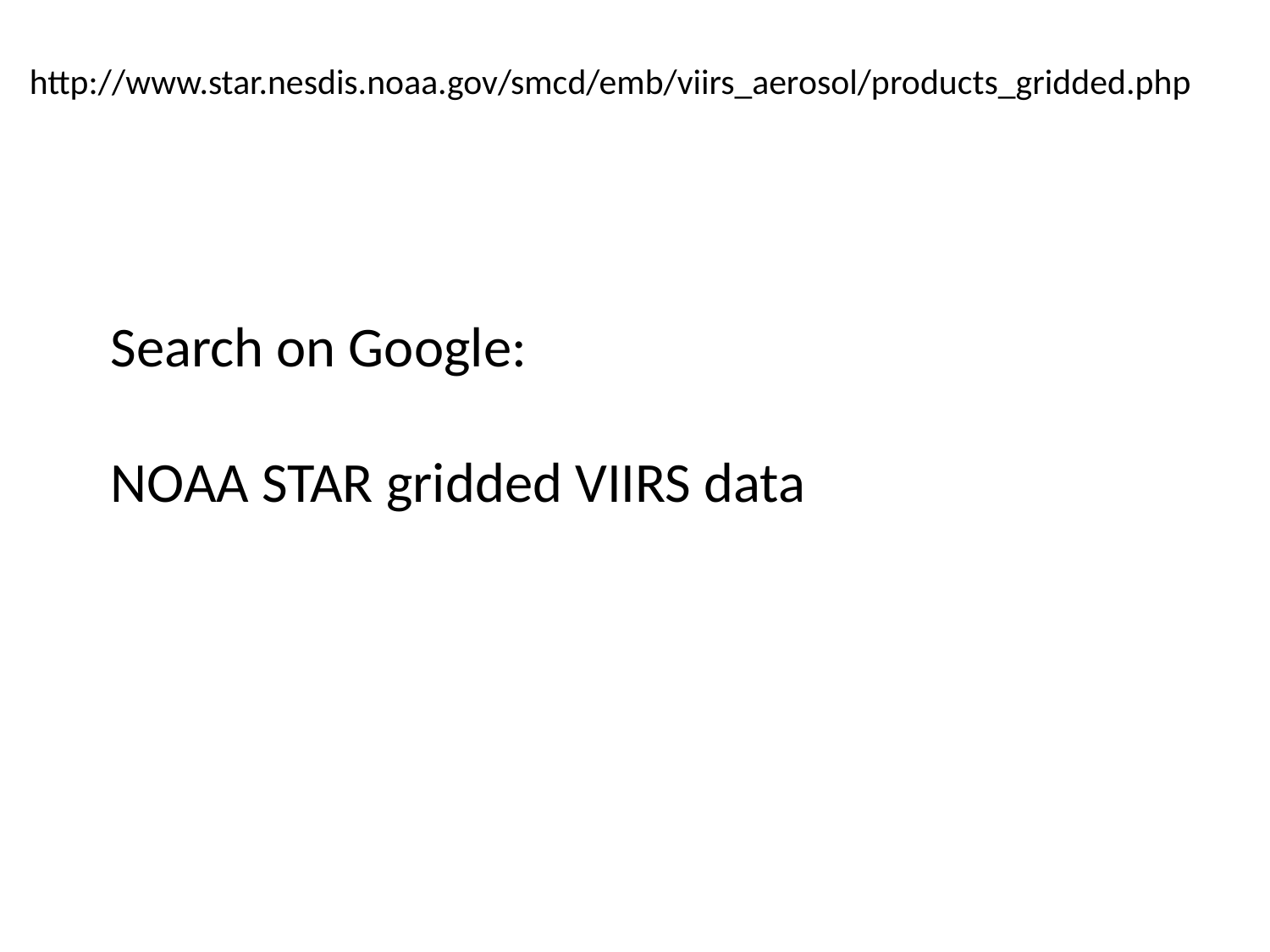

http://www.star.nesdis.noaa.gov/smcd/emb/viirs_aerosol/products_gridded.php
Search on Google:

NOAA STAR gridded VIIRS data